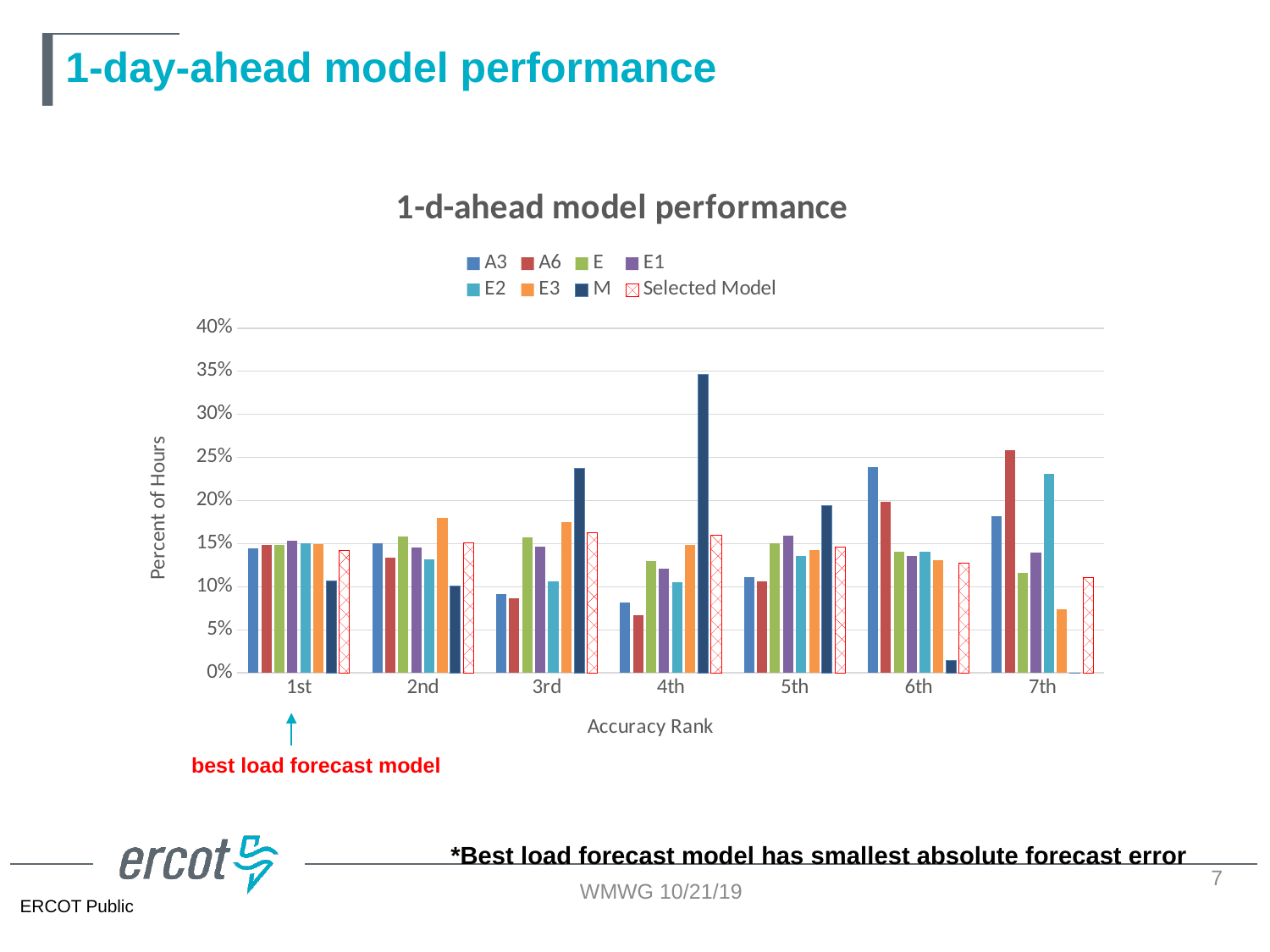

# 1-day-ahead model performance

### Chart: 1-d-ahead model performance

| Category | A3 | A6 | E | E1 | E2 | E3 | M | Selected Model |
|---|---|---|---|---|---|---|---|---|
| 1st | 0.14410013738360555 | 0.1483742940009159 | 0.14822164555029765 | 0.15341169287131737 | 0.1502060754083346 | 0.14913753625400702 | 0.10654861853152191 | 0.14181041062433217 |
| 2nd | 0.15051137230957107 | 0.1338726911921844 | 0.15799114638986414 | 0.14516867653793314 | 0.131582964432911 | 0.1798198748282705 | 0.10105327430926576 | 0.1512746145626622 |
| 3rd | 0.09174171882155396 | 0.08655167150053426 | 0.15676995878491834 | 0.14638986414287894 | 0.10624332163028545 | 0.1752404213097237 | 0.23721569226072356 | 0.16226530300717448 |
| 4th | 0.08166692108075103 | 0.06716531827201953 | 0.1297511830254923 | 0.1210502213402534 | 0.1053274309265761 | 0.14883223935277057 | 0.34620668600213705 | 0.1599755762479011 |
| 5th | 0.1111280720500687 | 0.10654861853152191 | 0.15051137230957107 | 0.15905968554419173 | 0.1355518241489849 | 0.1425736528774233 | 0.1944741260876202 | 0.14593191879102427 |
| 6th | 0.2392001221187605 | 0.19890093115554877 | 0.1408945199206228 | 0.1355518241489849 | 0.14074187147000458 | 0.1303617768279652 | 0.014348954358113265 | 0.12776675316745534 |
| 7th | 0.1816516562356892 | 0.25858647534727525 | 0.11586017401923371 | 0.13936803541444054 | 0.23034651198290337 | 0.07403449854983972 | 0.00015264845061822624 | 0.11097542359945047 |
best load forecast model
*Best load forecast model has smallest absolute forecast error
7
WMWG 10/21/19